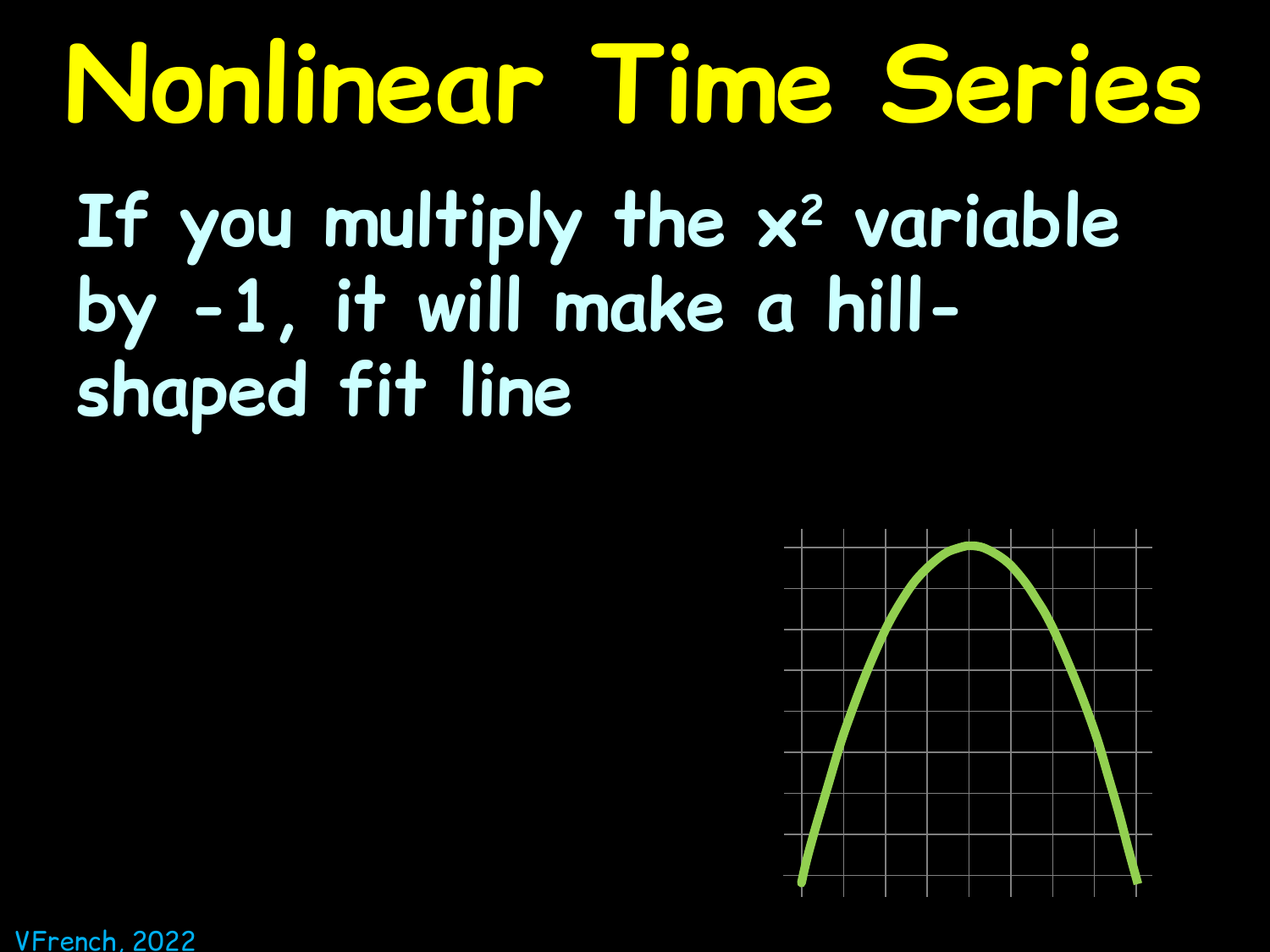

# Nonlinear Time Series
If you multiply the x2 variable by -1, it will make a hill-shaped fit line

VFrench, 2022